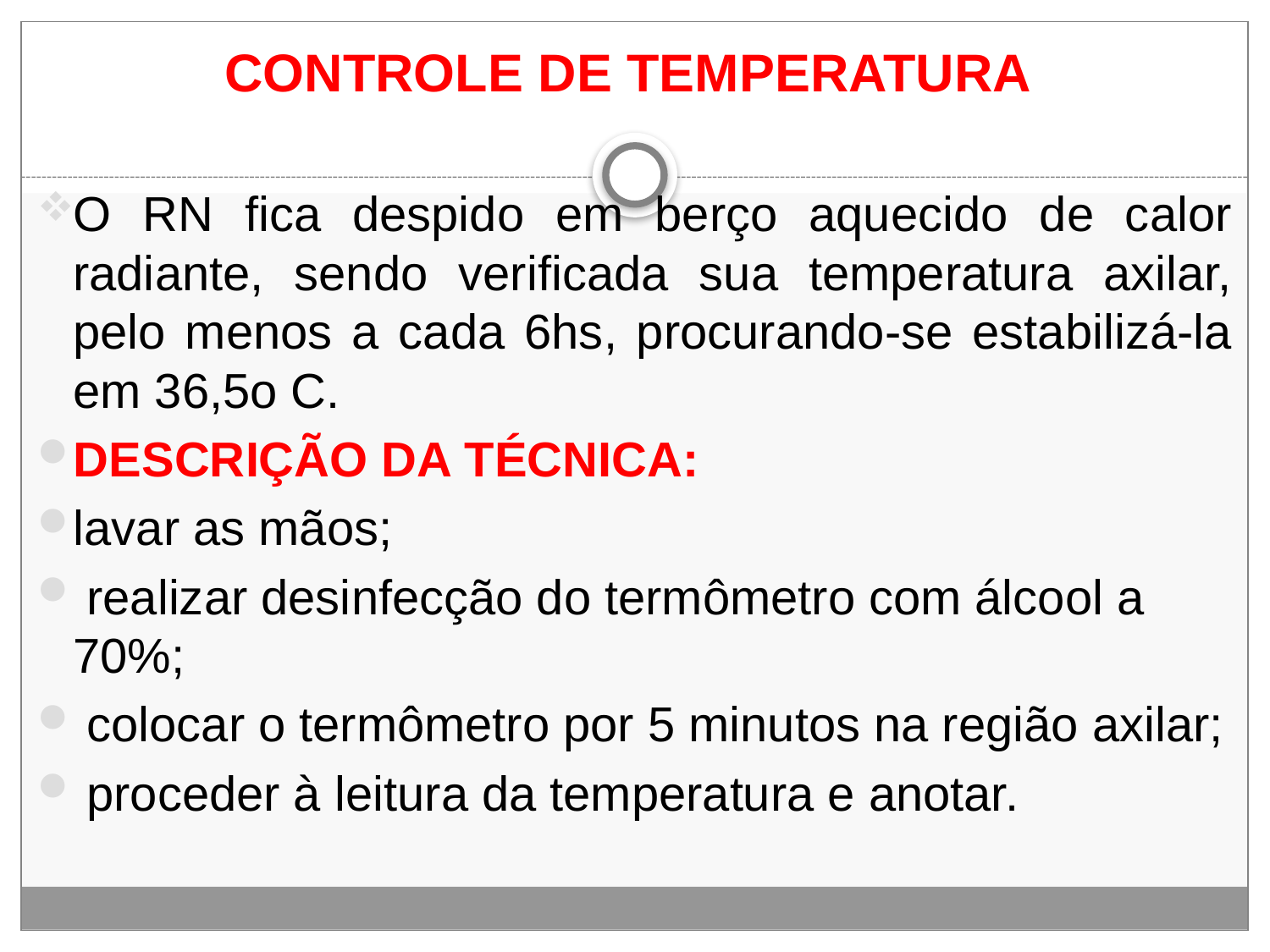

# CONTROLE DE TEMPERATURA
O RN fica despido em berço aquecido de calor radiante, sendo verificada sua temperatura axilar, pelo menos a cada 6hs, procurando-se estabilizá-la em 36,5o C.
DESCRIÇÃO DA TÉCNICA:
lavar as mãos;
 realizar desinfecção do termômetro com álcool a 70%;
 colocar o termômetro por 5 minutos na região axilar;
 proceder à leitura da temperatura e anotar.